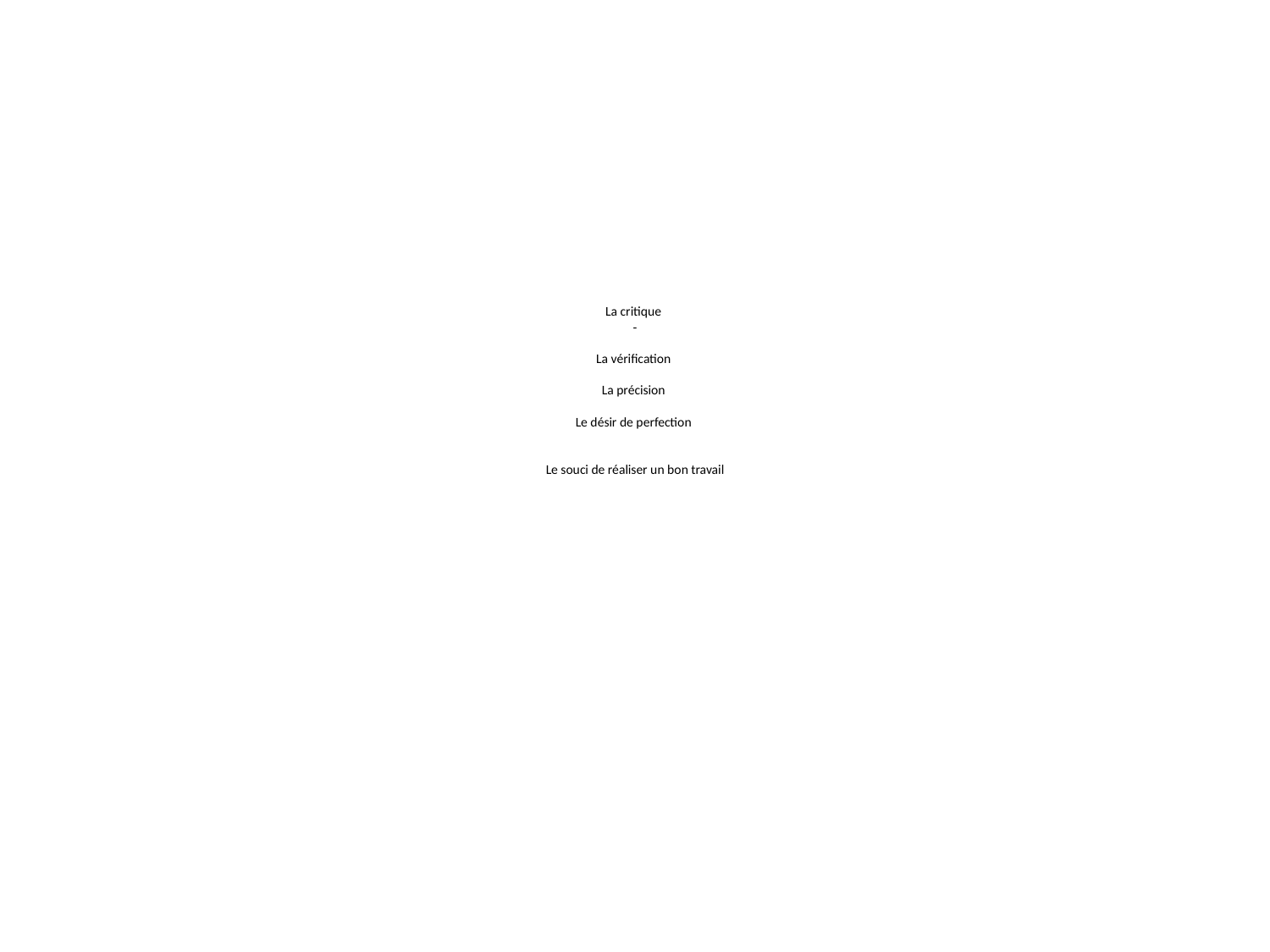

# La critique -   La vérification   La précision   Le désir de perfection   Le souci de réaliser un bon travail